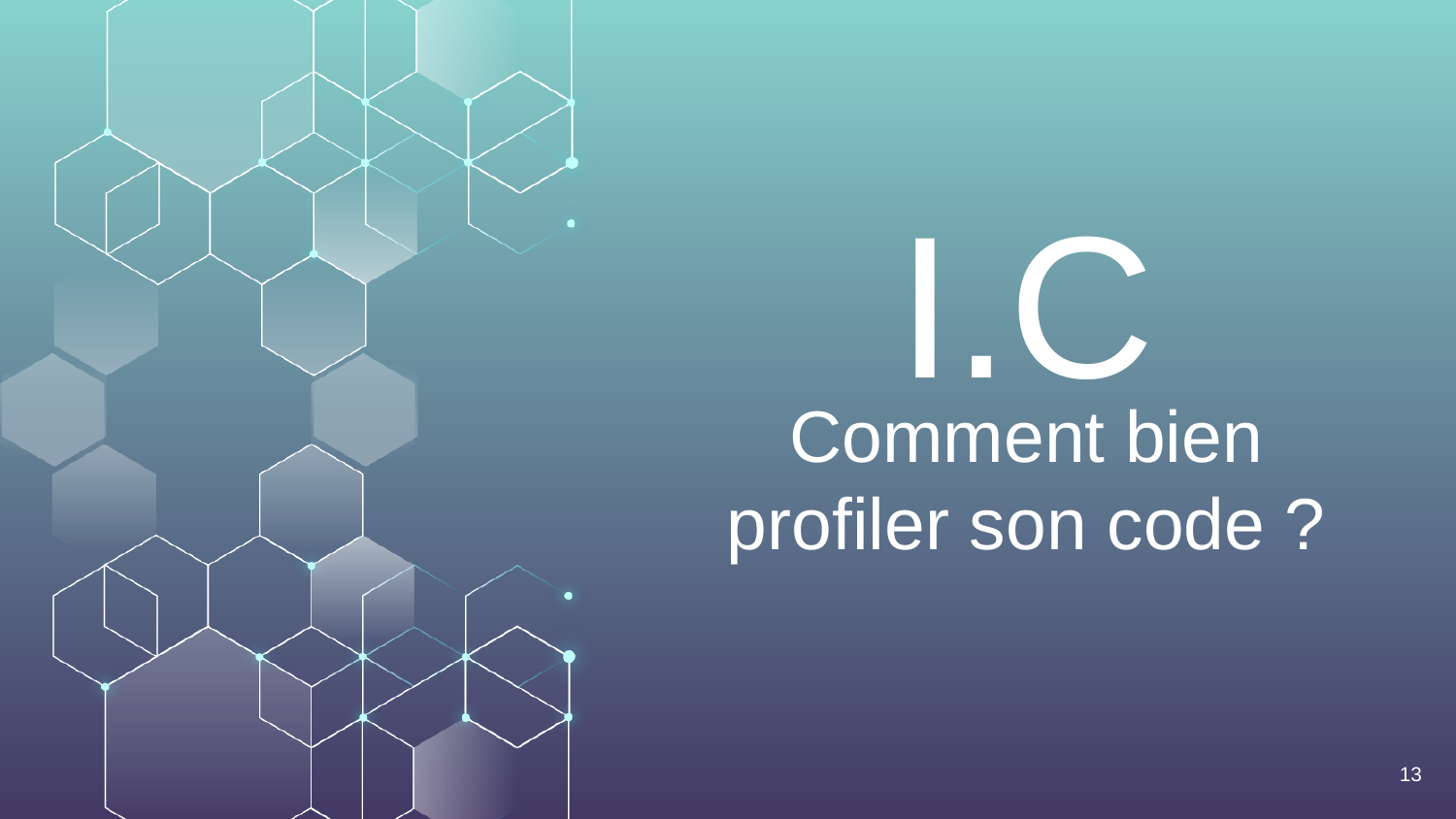

I.C
# Comment bien profiler son code ?
13